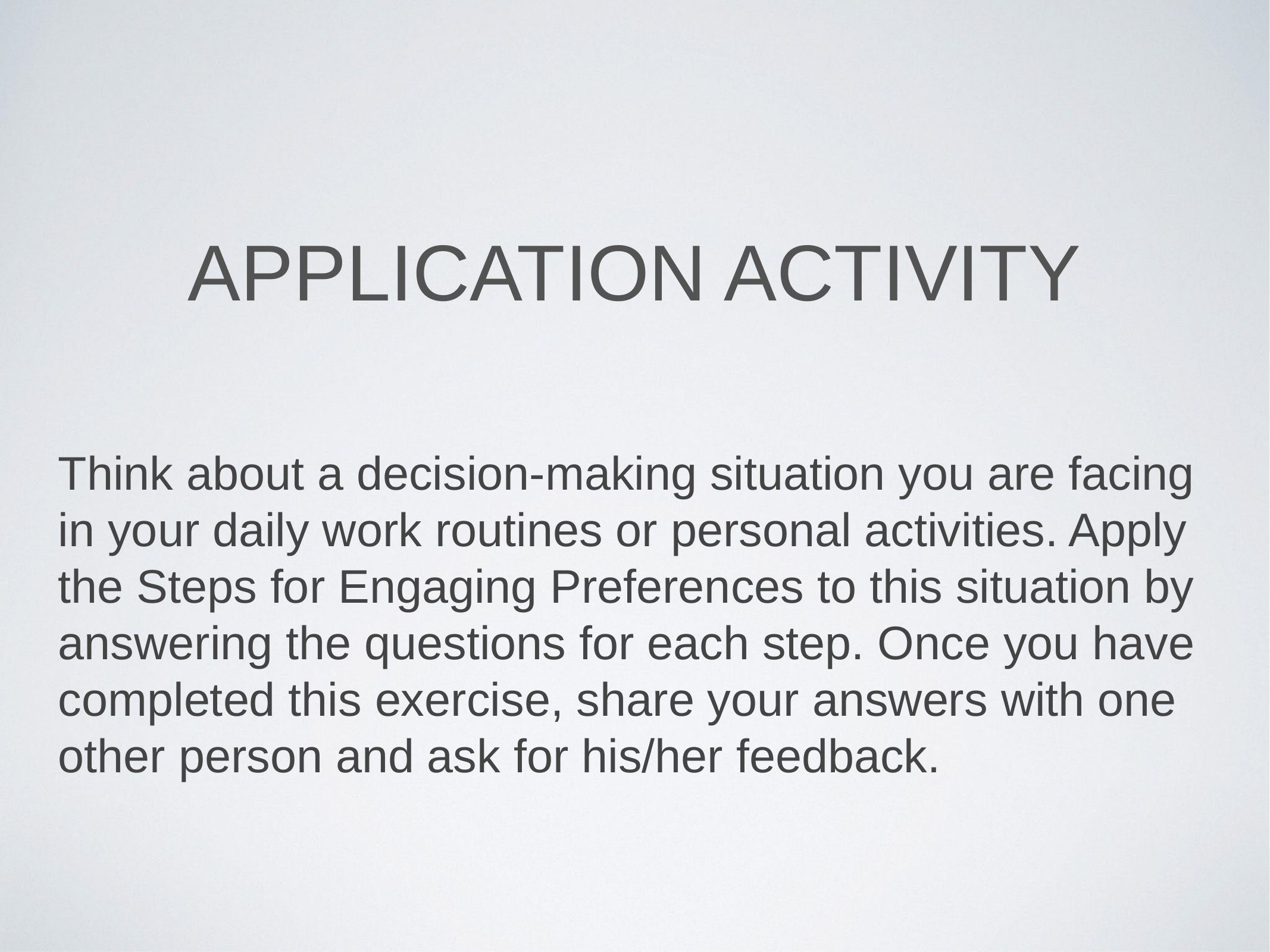

# APPLICATION ACTIVITY
Think about a decision-making situation you are facing in your daily work routines or personal activities. Apply the Steps for Engaging Preferences to this situation by answering the questions for each step. Once you have completed this exercise, share your answers with one other person and ask for his/her feedback.